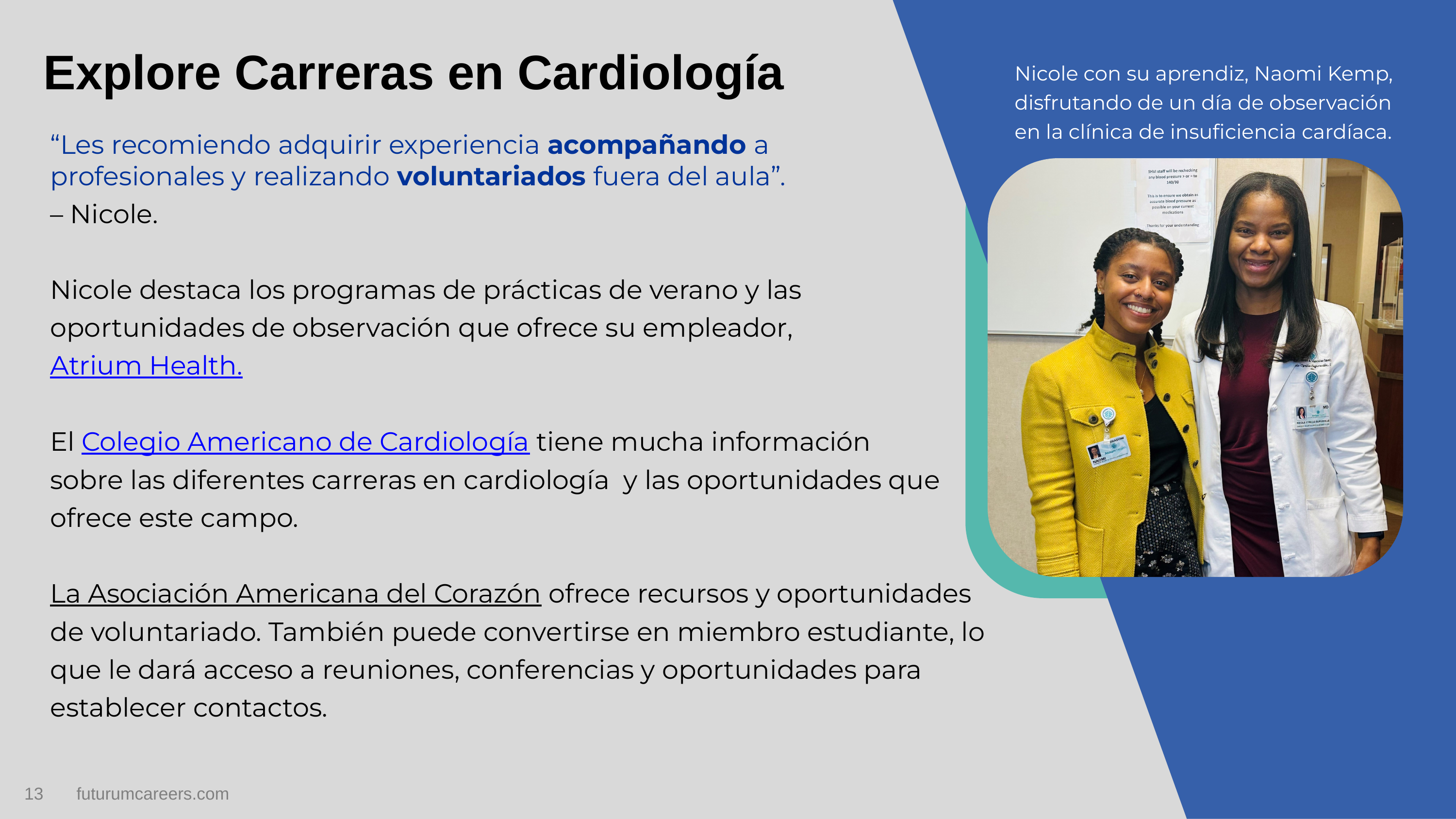

Explore Carreras en Cardiología
Nicole con su aprendiz, Naomi Kemp, disfrutando de un día de observación en la clínica de insuficiencia cardíaca.
“Les recomiendo adquirir experiencia acompañando a profesionales y realizando voluntariados fuera del aula”.
– Nicole.

Nicole destaca los programas de prácticas de verano y las oportunidades de observación que ofrece su empleador, Atrium Health.

El Colegio Americano de Cardiología tiene mucha información sobre las diferentes carreras en cardiología  y las oportunidades que ofrece este campo.

La Asociación Americana del Corazón ofrece recursos y oportunidades de voluntariado. También puede convertirse en miembro estudiante, lo que le dará acceso a reuniones, conferencias y oportunidades para establecer contactos.

13       futurumcareers.com